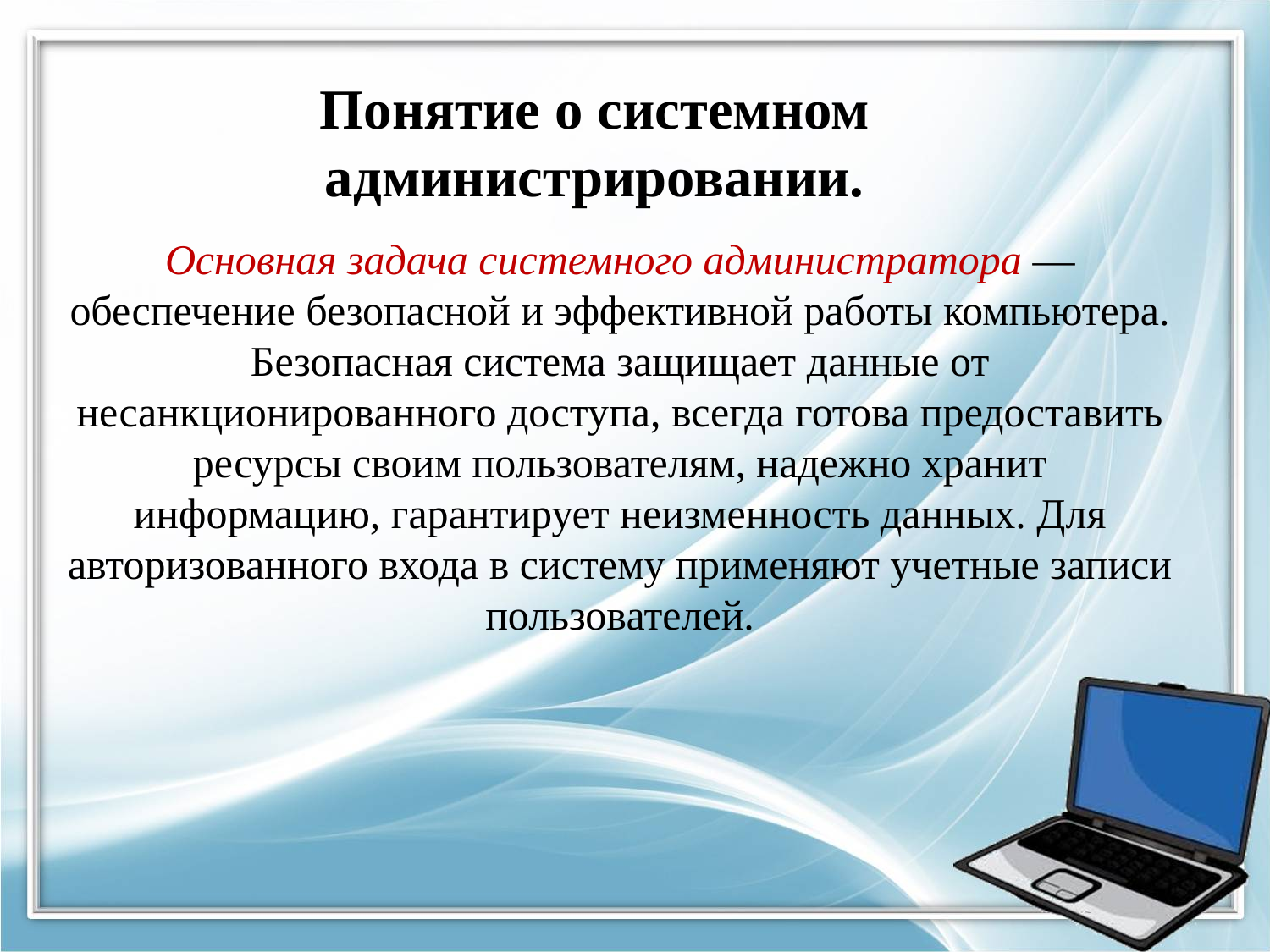

Понятие о системном администрировании.
Основная задача системного администратора — обеспечение безопасной и эффективной работы компьютера.
Безопасная система защищает данные от несанкционированного доступа, всегда готова предоставить ресурсы своим пользователям, надежно хранит информацию, гарантирует неизменность данных. Для авторизованного входа в систему применяют учетные записи пользователей.